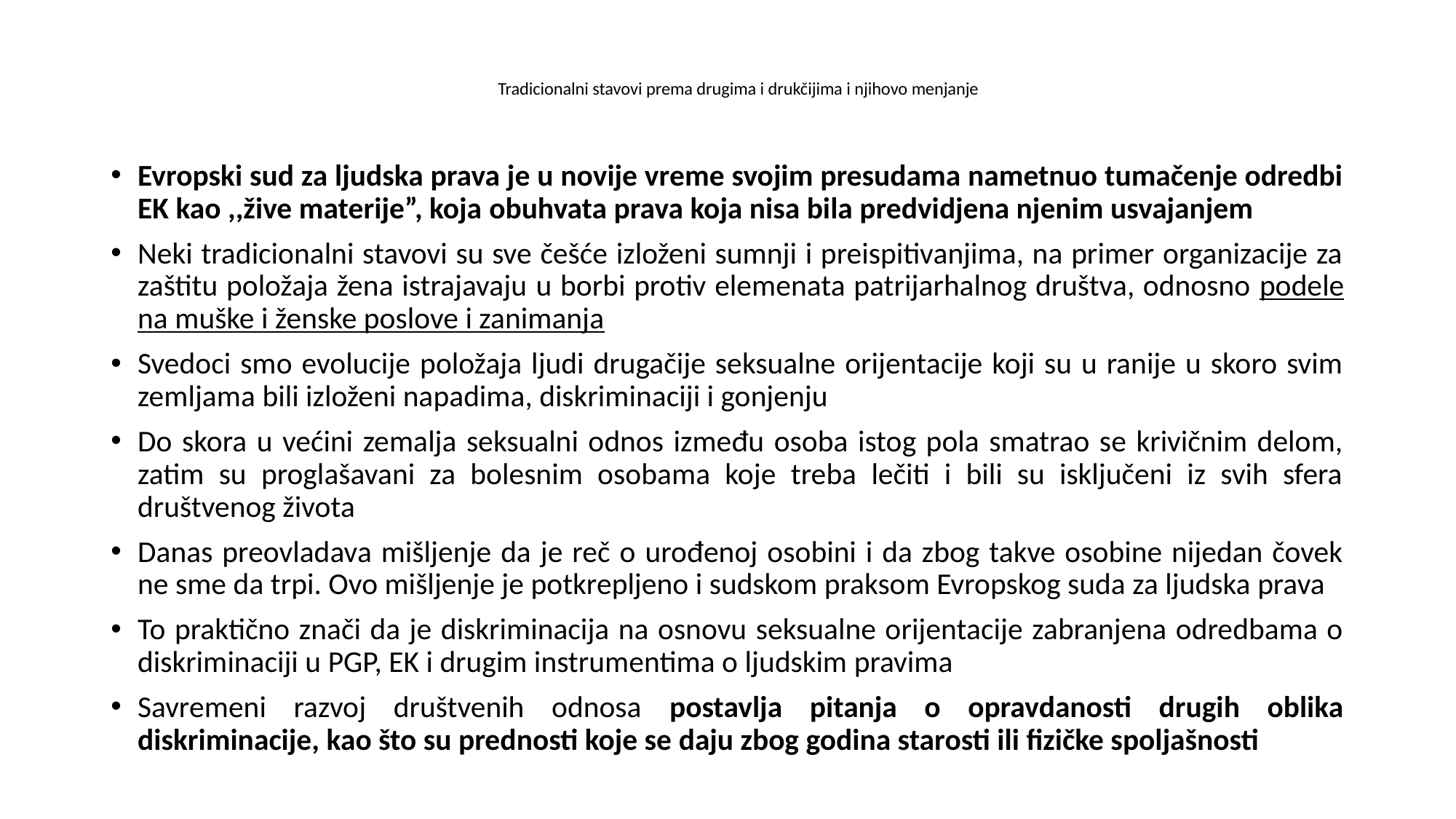

# Tradicionalni stavovi prema drugima i drukčijima i njihovo menjanje
Evropski sud za ljudska prava je u novije vreme svojim presudama nametnuo tumačenje odredbi EK kao ,,žive materije”, koja obuhvata prava koja nisa bila predvidjena njenim usvajanjem
Neki tradicionalni stavovi su sve češće izloženi sumnji i preispitivanjima, na primer organizacije za zaštitu položaja žena istrajavaju u borbi protiv elemenata patrijarhalnog društva, odnosno podele na muške i ženske poslove i zanimanja
Svedoci smo evolucije položaja ljudi drugačije seksualne orijentacije koji su u ranije u skoro svim zemljama bili izloženi napadima, diskriminaciji i gonjenju
Do skora u većini zemalja seksualni odnos između osoba istog pola smatrao se krivičnim delom, zatim su proglašavani za bolesnim osobama koje treba lečiti i bili su isključeni iz svih sfera društvenog života
Danas preovladava mišljenje da je reč o urođenoj osobini i da zbog takve osobine nijedan čovek ne sme da trpi. Ovo mišljenje je potkrepljeno i sudskom praksom Evropskog suda za ljudska prava
To praktično znači da je diskriminacija na osnovu seksualne orijentacije zabranjena odredbama o diskriminaciji u PGP, EK i drugim instrumentima o ljudskim pravima
Savremeni razvoj društvenih odnosa postavlja pitanja o opravdanosti drugih oblika diskriminacije, kao što su prednosti koje se daju zbog godina starosti ili fizičke spoljašnosti